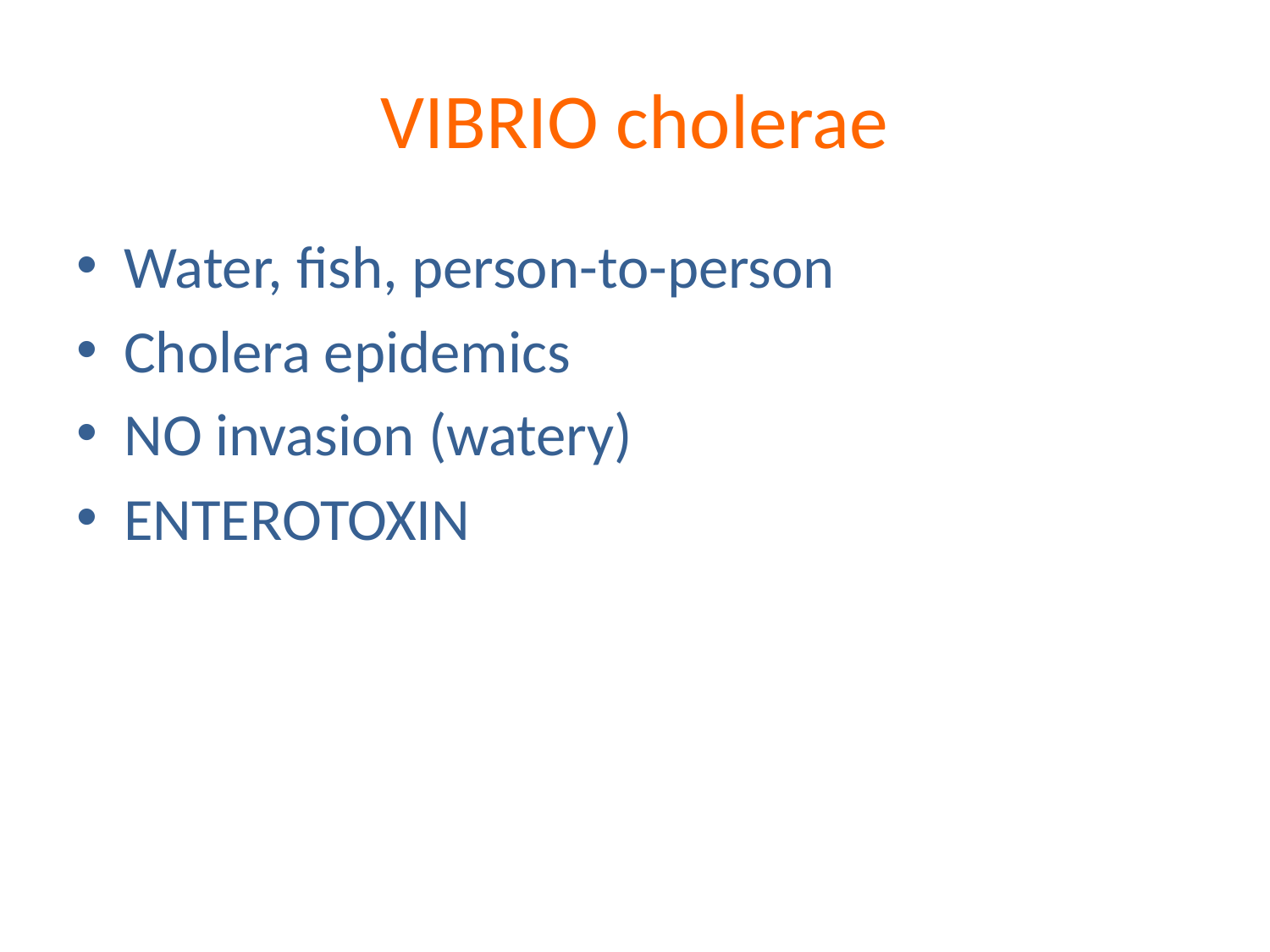

# VIBRIO cholerae
Water, fish, person-to-person
Cholera epidemics
NO invasion (watery)
ENTEROTOXIN